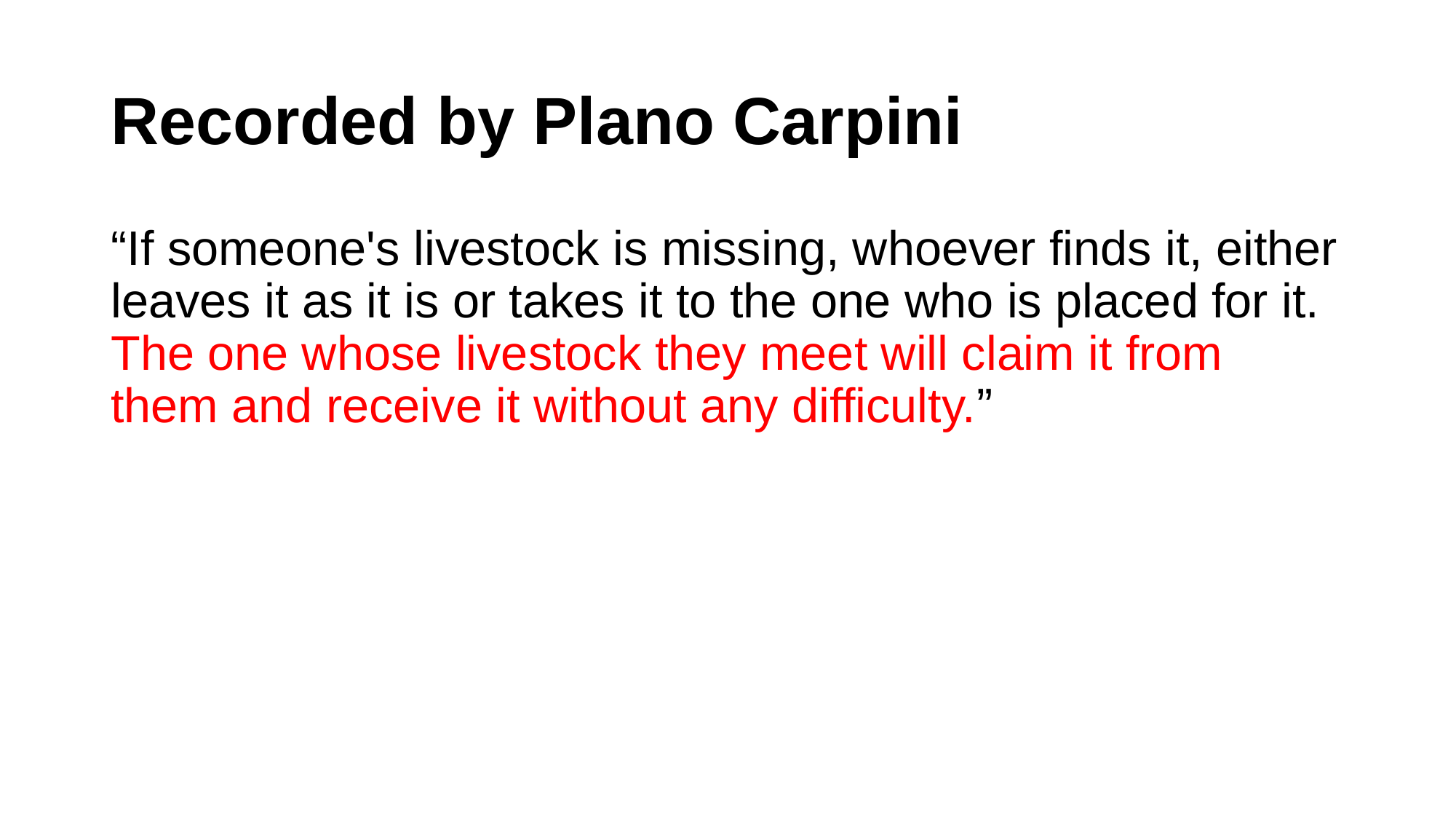

# Recorded by Plano Carpini
“If someone's livestock is missing, whoever finds it, either leaves it as it is or takes it to the one who is placed for it. The one whose livestock they meet will claim it from them and receive it without any difficulty.”